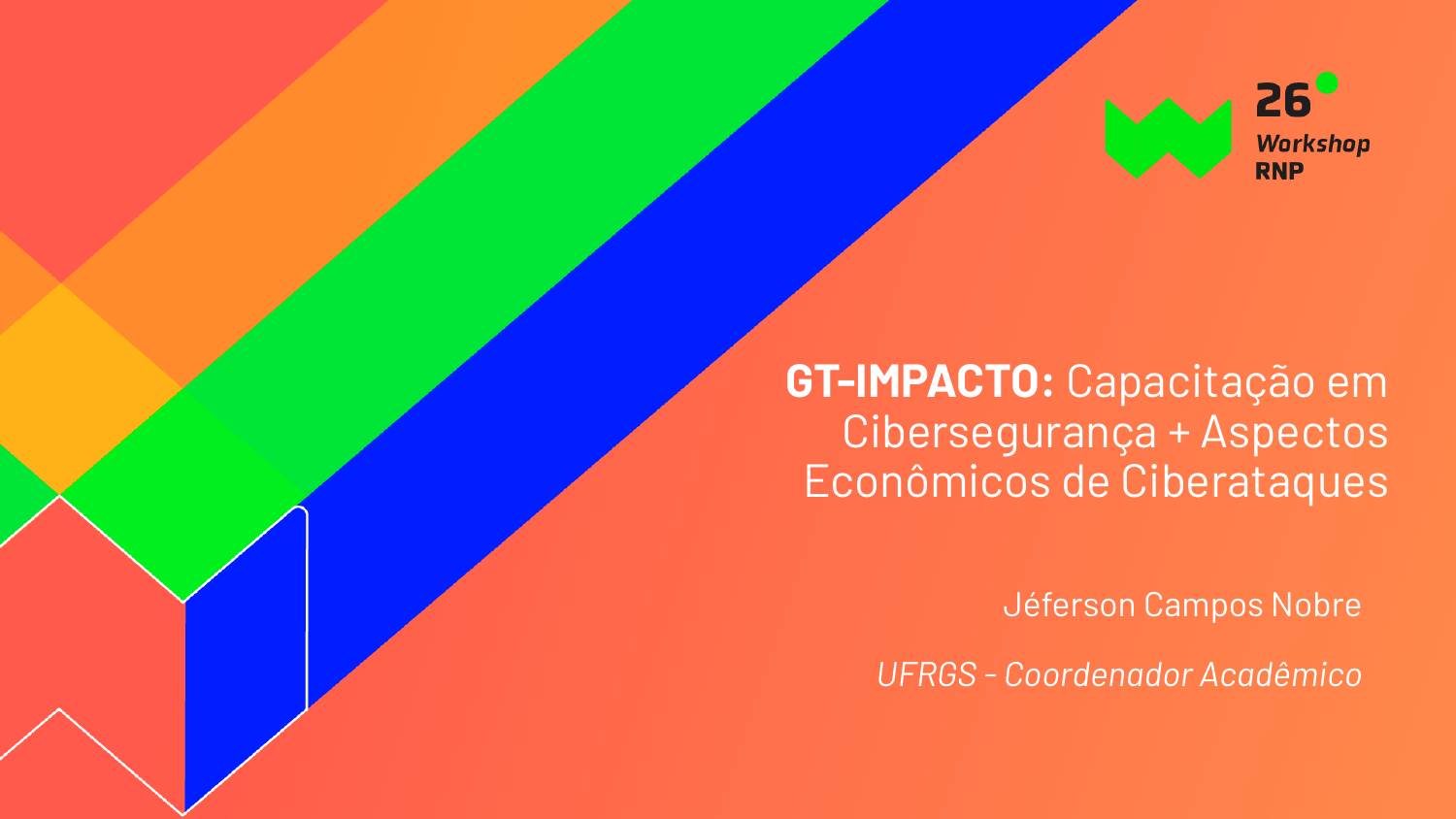

# GT-IMPACTO: Capacitação em Cibersegurança + Aspectos Econômicos de Ciberataques
Jéferson Campos Nobre
UFRGS - Coordenador Acadêmico